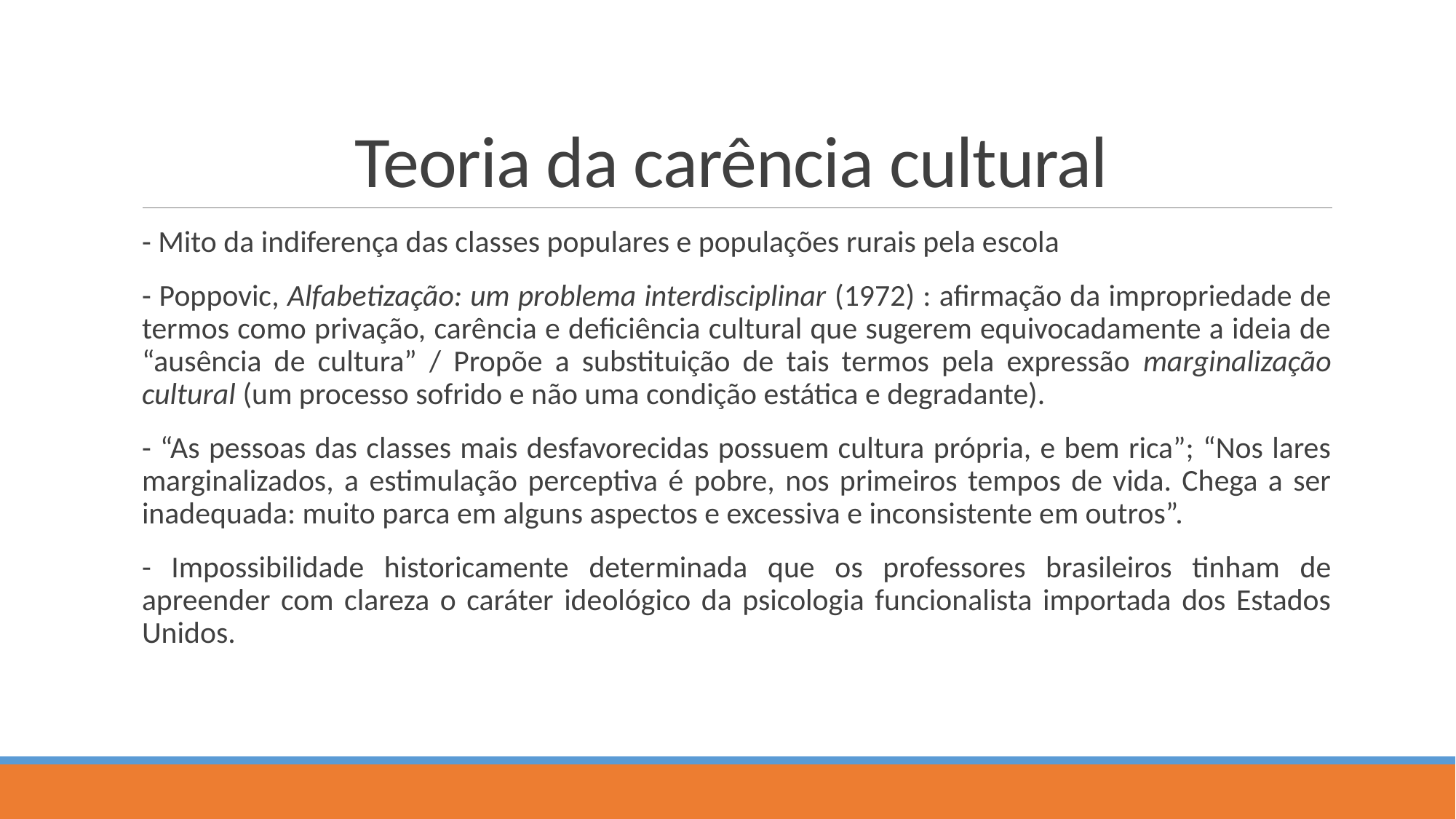

# Teoria da carência cultural
- Mito da indiferença das classes populares e populações rurais pela escola
- Poppovic, Alfabetização: um problema interdisciplinar (1972) : afirmação da impropriedade de termos como privação, carência e deficiência cultural que sugerem equivocadamente a ideia de “ausência de cultura” / Propõe a substituição de tais termos pela expressão marginalização cultural (um processo sofrido e não uma condição estática e degradante).
- “As pessoas das classes mais desfavorecidas possuem cultura própria, e bem rica”; “Nos lares marginalizados, a estimulação perceptiva é pobre, nos primeiros tempos de vida. Chega a ser inadequada: muito parca em alguns aspectos e excessiva e inconsistente em outros”.
- Impossibilidade historicamente determinada que os professores brasileiros tinham de apreender com clareza o caráter ideológico da psicologia funcionalista importada dos Estados Unidos.